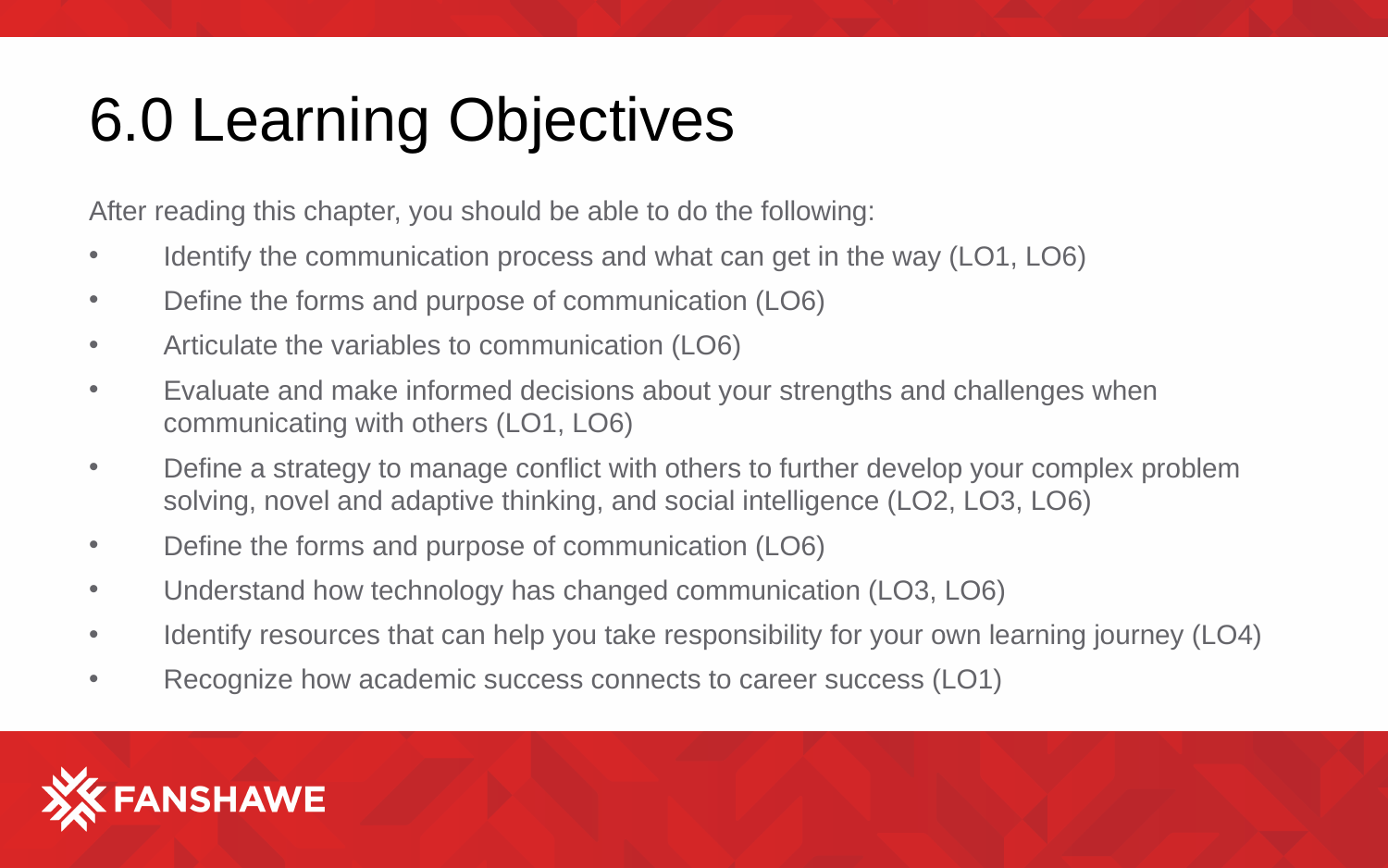

# 6.0 Learning Objectives
After reading this chapter, you should be able to do the following:
Identify the communication process and what can get in the way (LO1, LO6)
Define the forms and purpose of communication (LO6)
Articulate the variables to communication (LO6)
Evaluate and make informed decisions about your strengths and challenges when communicating with others (LO1, LO6)
Define a strategy to manage conflict with others to further develop your complex problem solving, novel and adaptive thinking, and social intelligence (LO2, LO3, LO6)
Define the forms and purpose of communication (LO6)
Understand how technology has changed communication (LO3, LO6)
Identify resources that can help you take responsibility for your own learning journey (LO4)
Recognize how academic success connects to career success (LO1)